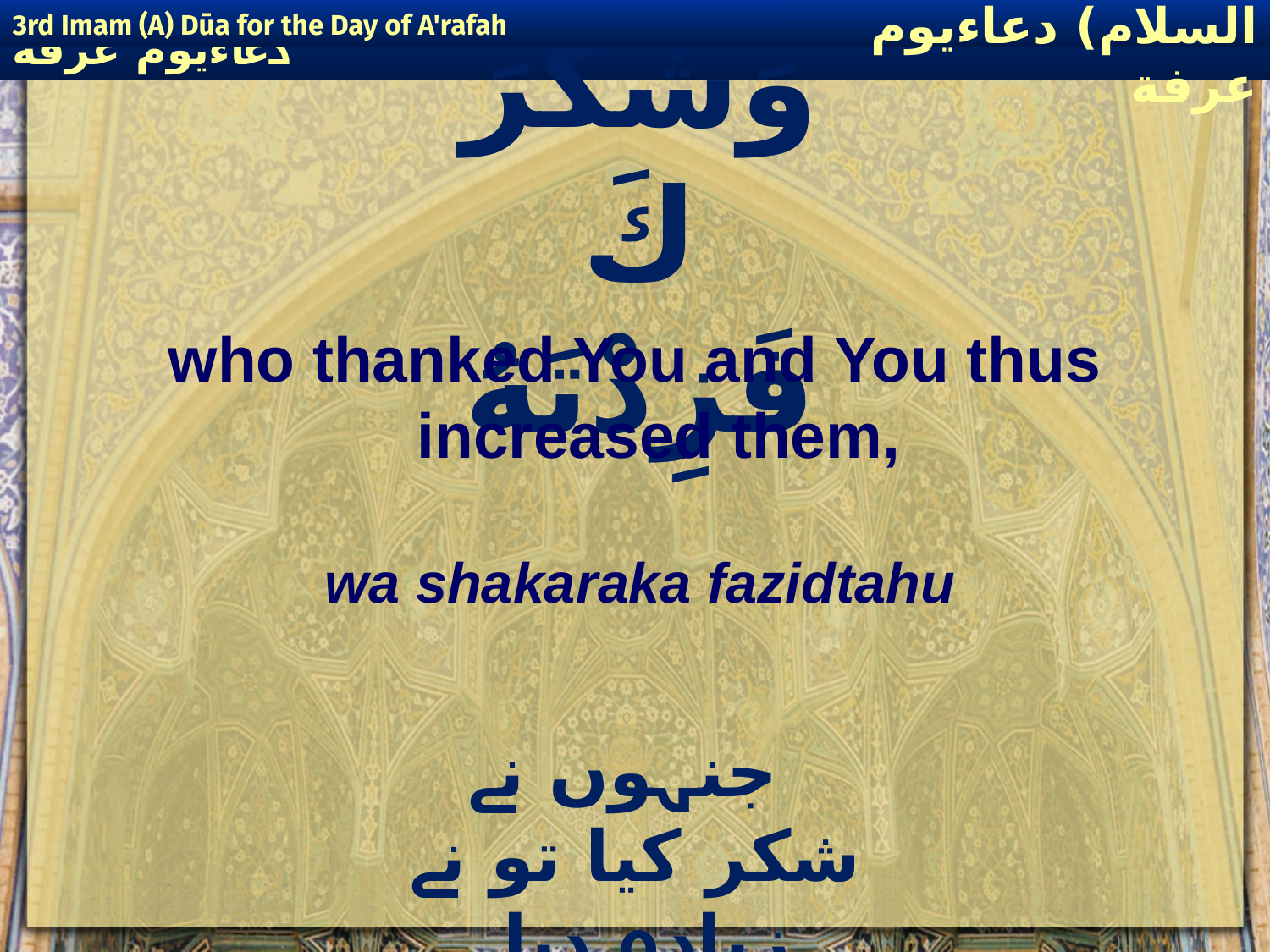

3rd Imam (A) Dūa for the Day of A'rafah
إمام حسين(عليه السلام) دعاءيوم عرفة
# وَشَكَرَكَ فَزِدْتَهُ
who thanked You and You thus increased them,
wa shakaraka fazidtahu
 جنہوں نے شکر کیا تو نے زیادہ دیا